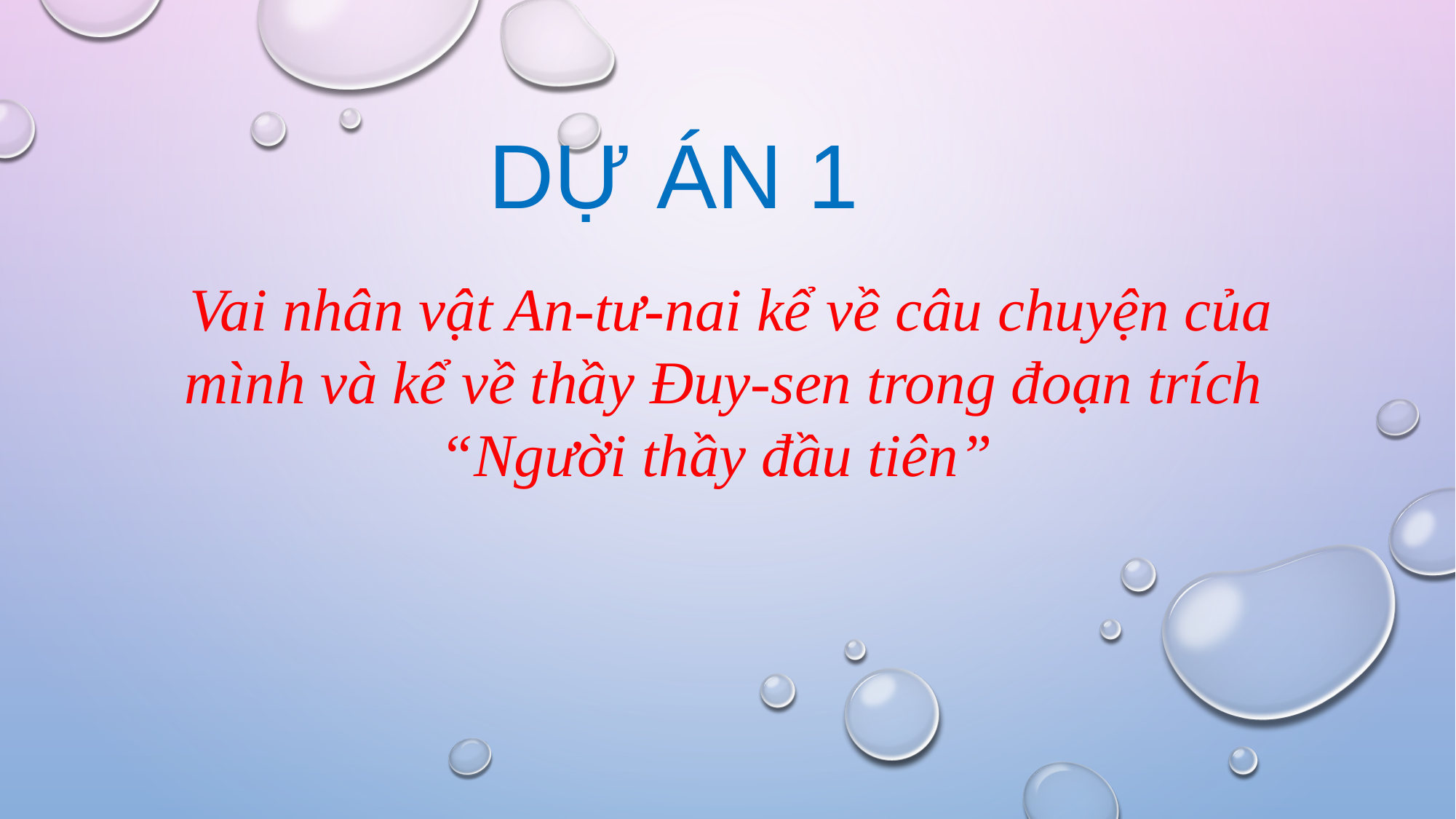

DỰ ÁN 1
 Vai nhân vật An-tư-nai kể về câu chuyện của mình và kể về thầy Đuy-sen trong đoạn trích “Người thầy đầu tiên”